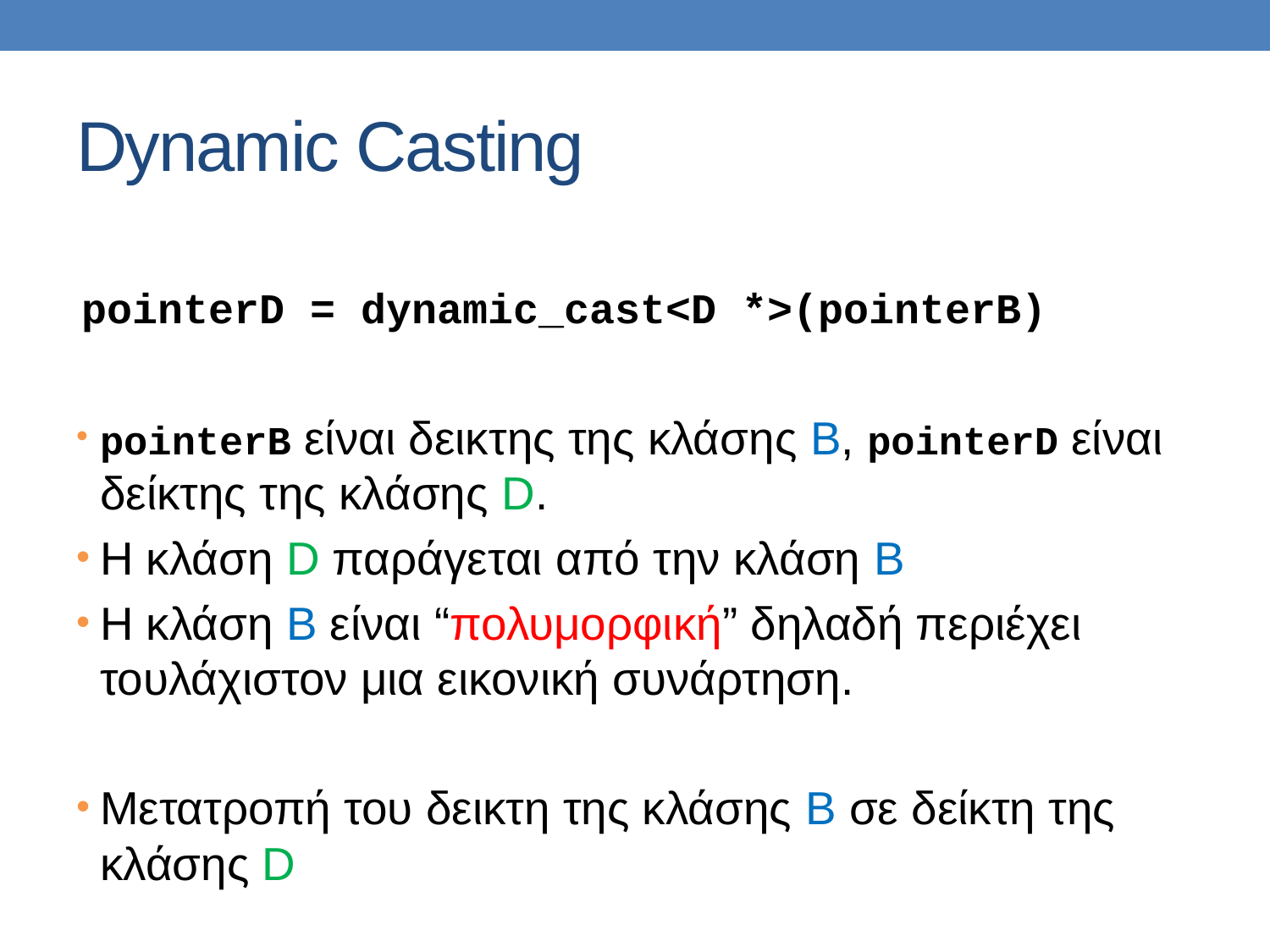

# Dynamic Casting
pointerD = dynamic_cast<D *>(pointerB)
pointerB είναι δεικτης της κλάσης Β, pointerD είναι δείκτης της κλάσης D.
Η κλάση D παράγεται από την κλάση Β
Η κλάση Β είναι “πολυμορφική” δηλαδή περιέχει τουλάχιστον μια εικονική συνάρτηση.

Μετατροπή του δεικτη της κλάσης Β σε δείκτη της κλάσης D